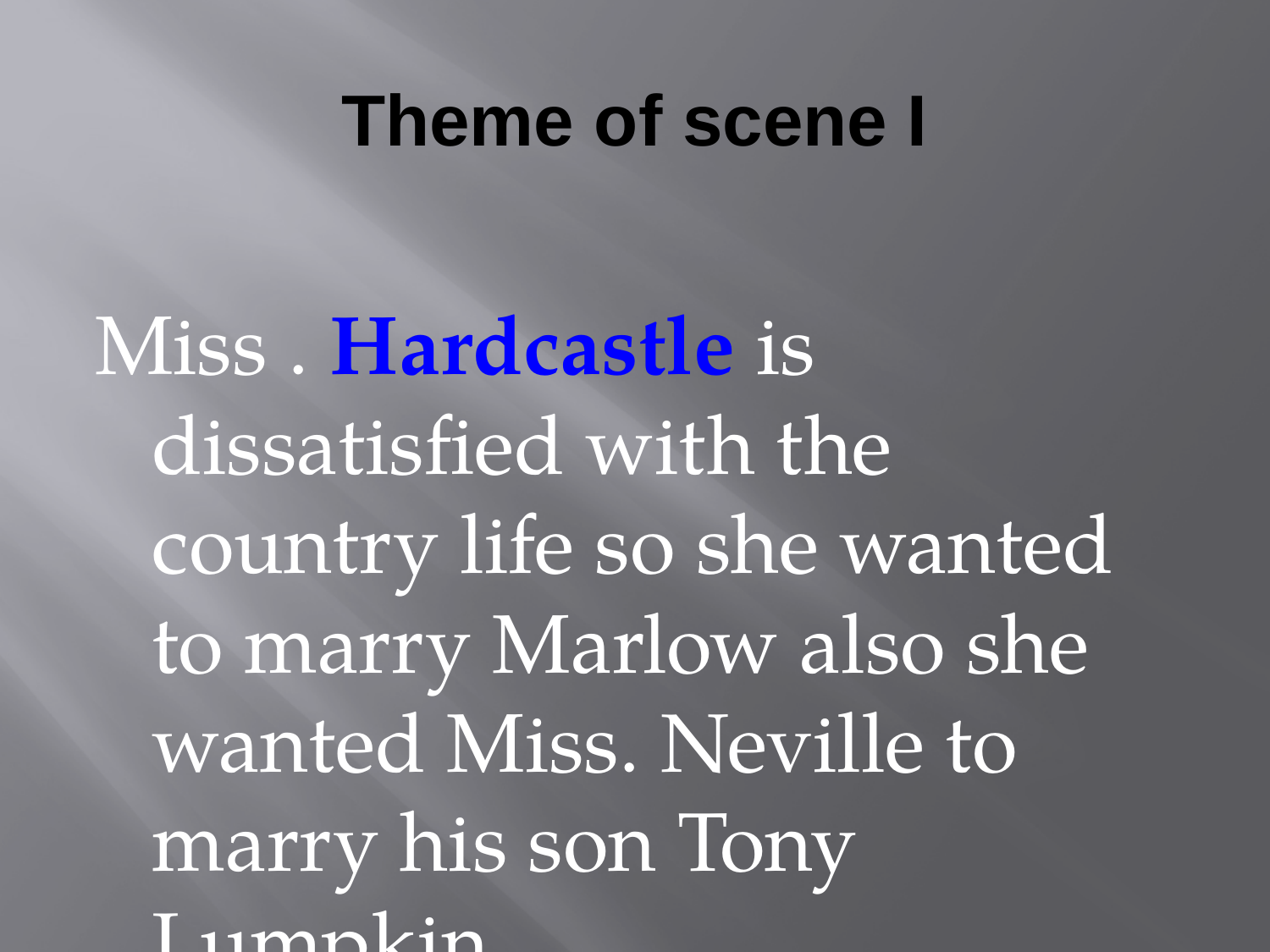

# Theme of scene I
Miss . Hardcastle is dissatisfied with the country life so she wanted to marry Marlow also she wanted Miss. Neville to marry his son Tony Lumpkin